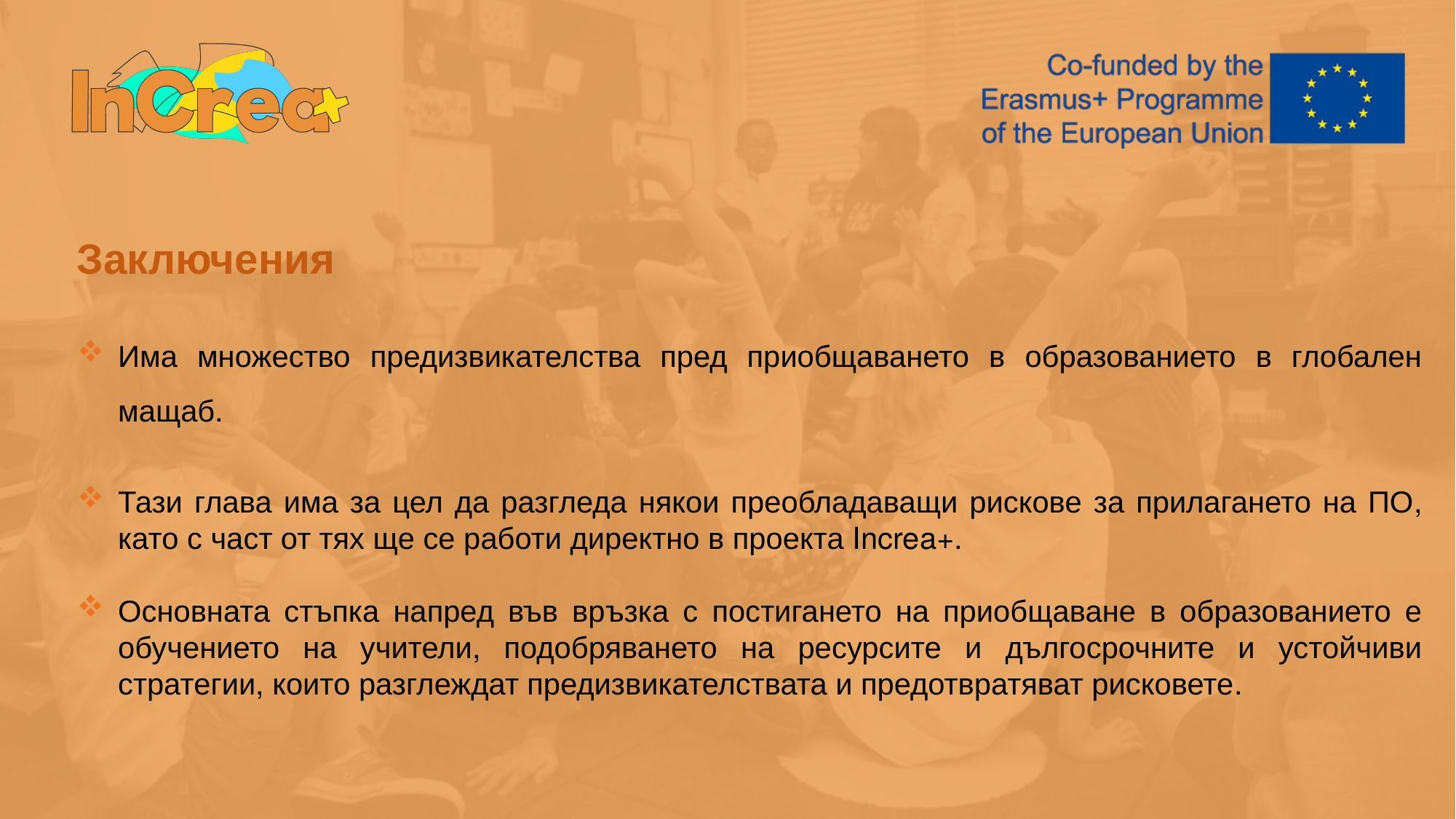

Заключения

Има множество предизвикателства пред приобщаването в образованието в глобален мащаб.

Тази глава има за цел да разгледа някои преобладаващи рискове за прилагането на ПО, като с част от тях ще се работи директно в проекта Increa+.

Основната стъпка напред във връзка с постигането на приобщаване в образованието е обучението на учители, подобряването на ресурсите и дългосрочните и устойчиви стратегии, които разглеждат предизвикателствата и предотвратяват рисковете.